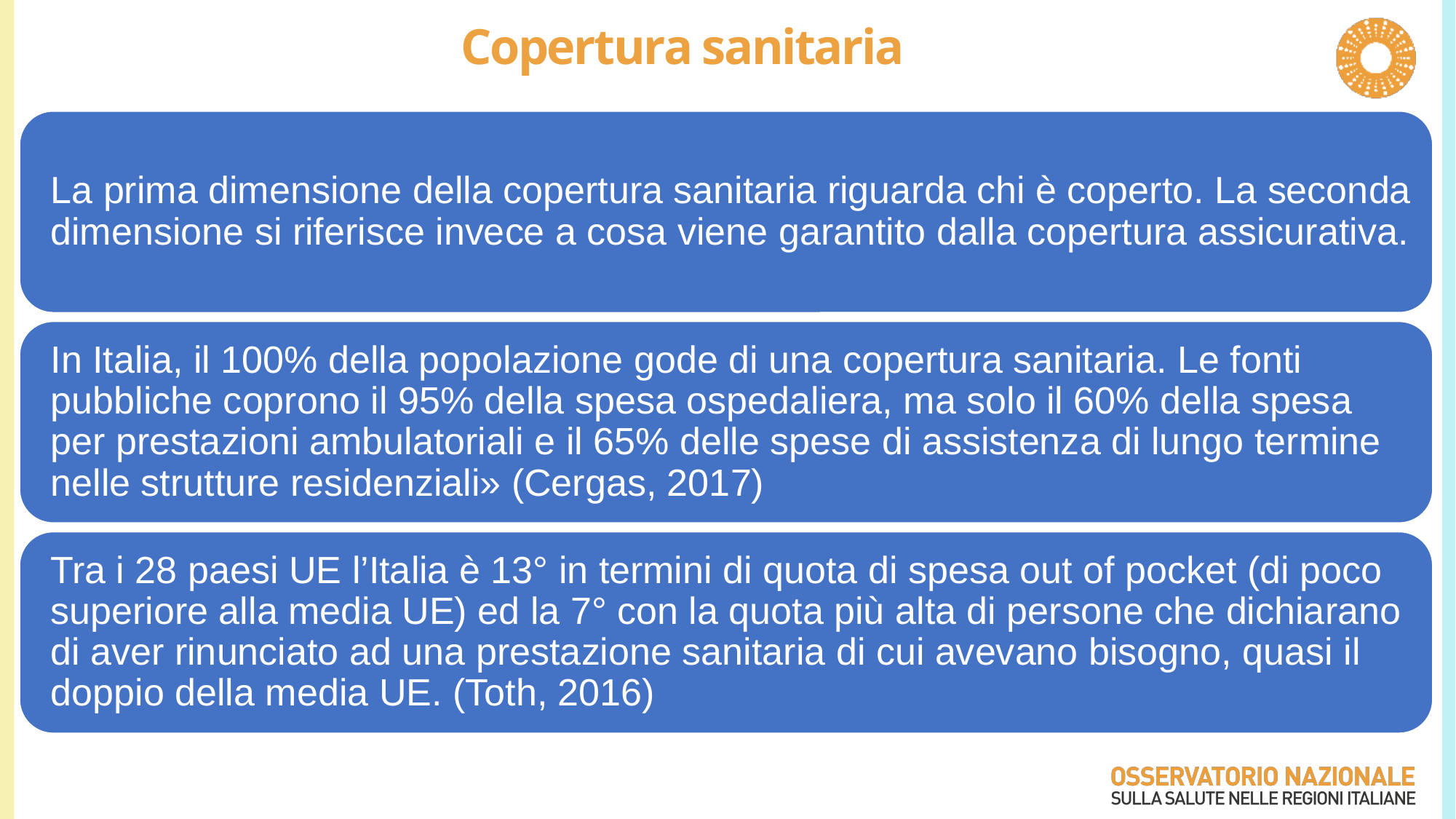

# Copertura sanitaria
La prima dimensione della copertura sanitaria riguarda chi è coperto. La seconda dimensione si riferisce invece a cosa viene garantito dalla copertura assicurativa.
In Italia, il 100% della popolazione gode di una copertura sanitaria. Le fonti pubbliche coprono il 95% della spesa ospedaliera, ma solo il 60% della spesa per prestazioni ambulatoriali e il 65% delle spese di assistenza di lungo termine nelle strutture residenziali» (Cergas, 2017)
Tra i 28 paesi UE l’Italia è 13° in termini di quota di spesa out of pocket (di poco superiore alla media UE) ed la 7° con la quota più alta di persone che dichiarano di aver rinunciato ad una prestazione sanitaria di cui avevano bisogno, quasi il doppio della media UE. (Toth, 2016)